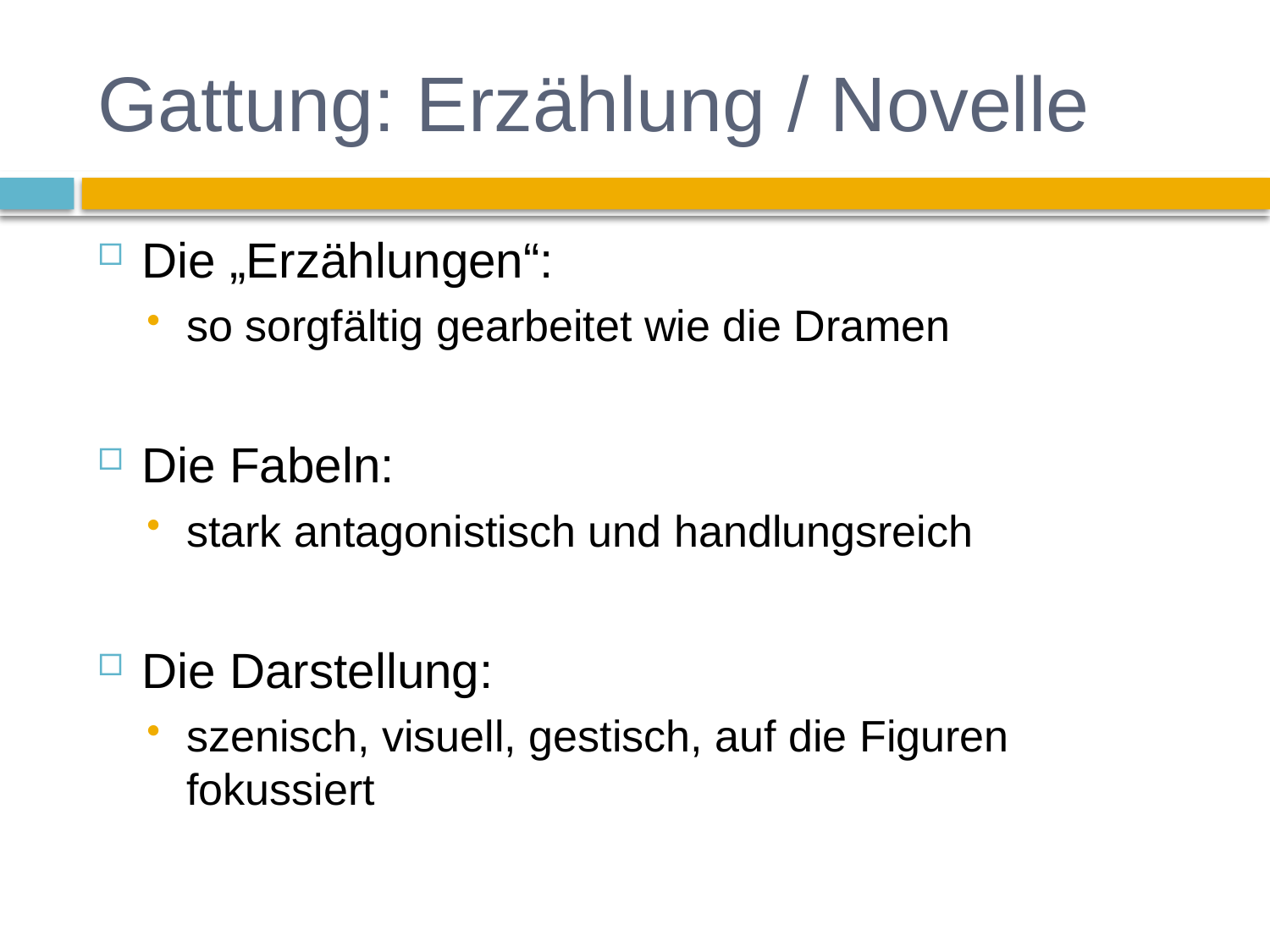

# Gattung: Erzählung / Novelle
Die „Erzählungen“:
so sorgfältig gearbeitet wie die Dramen

Die Fabeln:
stark antagonistisch und handlungsreich

Die Darstellung:
szenisch, visuell, gestisch, auf die Figuren fokussiert